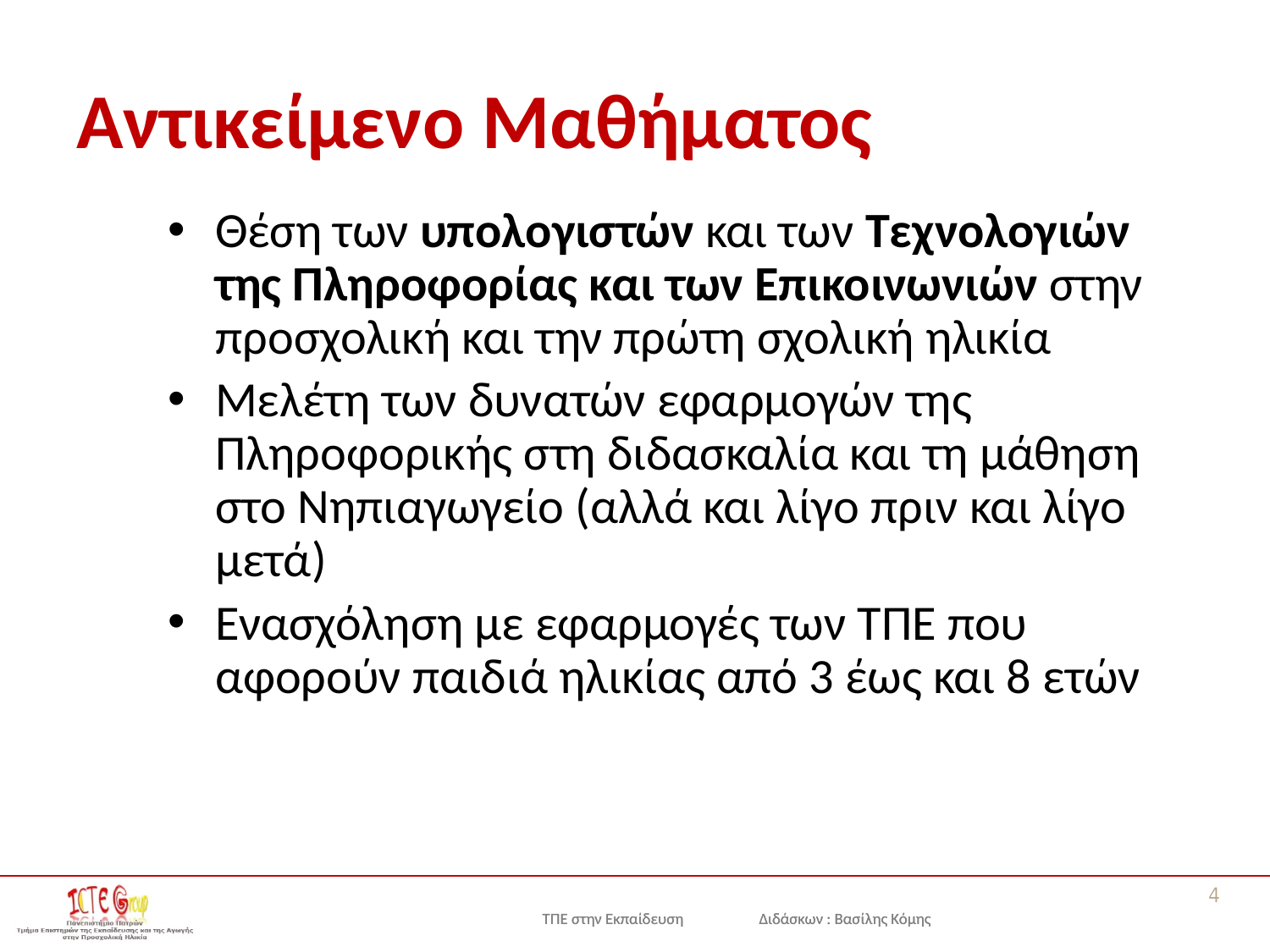

# Αντικείμενο Μαθήματος
Θέση των υπολογιστών και των Τεχνολογιών της Πληροφορίας και των Επικοινωνιών στην προσχολική και την πρώτη σχολική ηλικία
Μελέτη των δυνατών εφαρμογών της Πληροφορικής στη διδασκαλία και τη μάθηση στο Νηπιαγωγείο (αλλά και λίγο πριν και λίγο μετά)
Ενασχόληση με εφαρμογές των ΤΠΕ που αφορούν παιδιά ηλικίας από 3 έως και 8 ετών
4